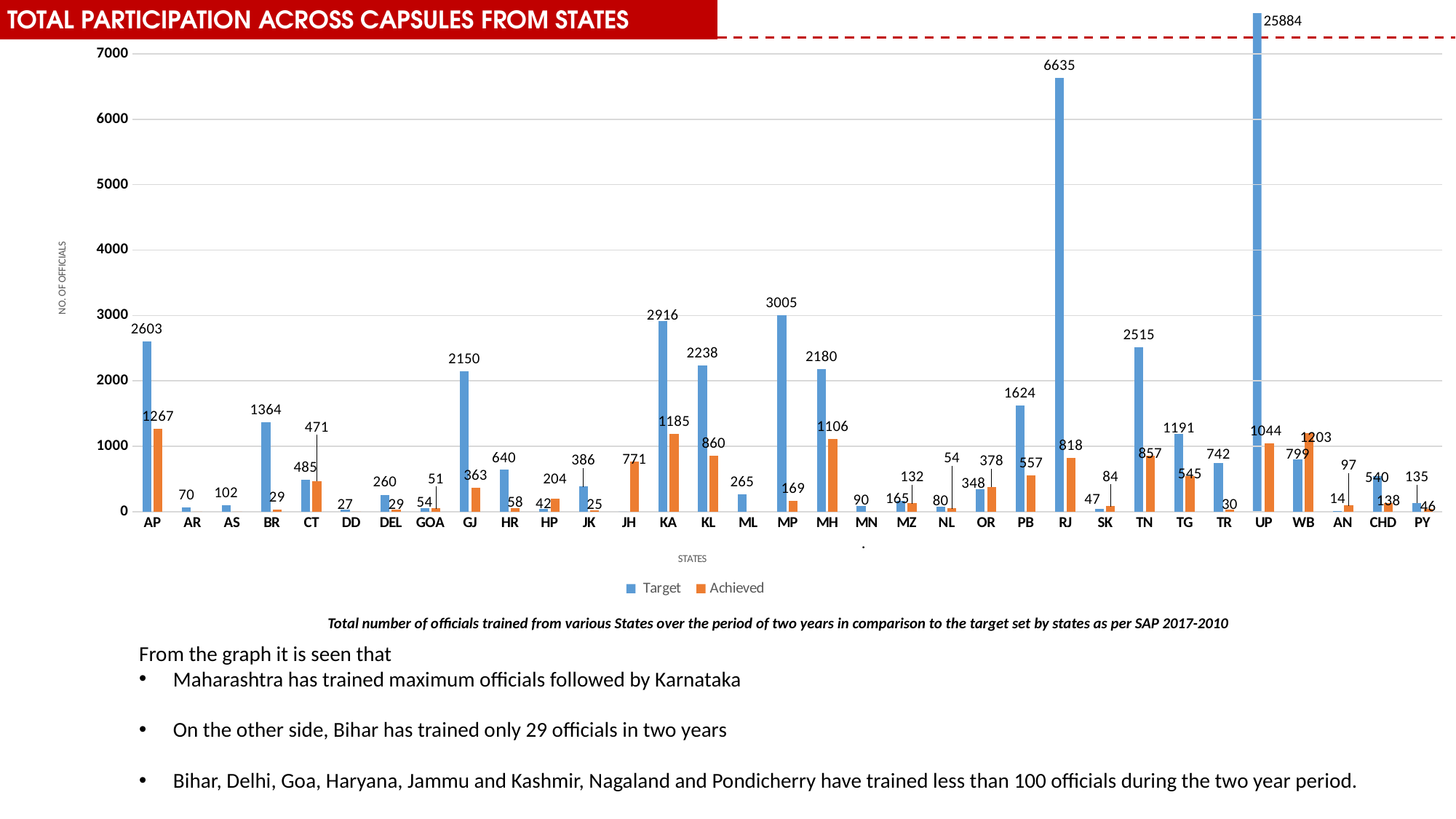

### Chart

| Category |  Target | Achieved |
|---|---|---|
| AP | 2603.0 | 1267.0 |
| AR | 70.0 | 0.0 |
| AS | 102.0 | 0.0 |
| BR | 1364.0 | 29.0 |
| CT | 485.0 | 471.0 |
| DD | 27.0 | 0.0 |
| DEL | 260.0 | 29.0 |
| GOA | 54.0 | 51.0 |
| GJ | 2150.0 | 363.0 |
| HR | 640.0 | 58.0 |
| HP | 42.0 | 204.0 |
| JK | 386.0 | 25.0 |
| JH | 0.0 | 771.0 |
| KA | 2916.0 | 1185.0 |
| KL | 2238.0 | 860.0 |
| ML | 265.0 | 0.0 |
| MP | 3005.0 | 169.0 |
| MH | 2180.0 | 1106.0 |
| MN | 90.0 | 0.0 |
| MZ | 165.0 | 132.0 |
| NL | 80.0 | 54.0 |
| OR | 348.0 | 378.0 |
| PB | 1624.0 | 557.0 |
| RJ | 6635.0 | 818.0 |
| SK | 47.0 | 84.0 |
| TN | 2515.0 | 857.0 |
| TG | 1191.0 | 545.0 |
| TR | 742.0 | 30.0 |
| UP | None | 1044.0 |
| WB | 799.0 | 1203.0 |
| AN | 14.0 | 97.0 |
| CHD | 540.0 | 138.0 |
| PY | 135.0 | 46.0 |
TOTAL PARTICIPATION ACROSS CAPSULES FROM STATES
25884

.
Total number of officials trained from various States over the period of two years in comparison to the target set by states as per SAP 2017-2010
From the graph it is seen that
Maharashtra has trained maximum officials followed by Karnataka

On the other side, Bihar has trained only 29 officials in two years

Bihar, Delhi, Goa, Haryana, Jammu and Kashmir, Nagaland and Pondicherry have trained less than 100 officials during the two year period.